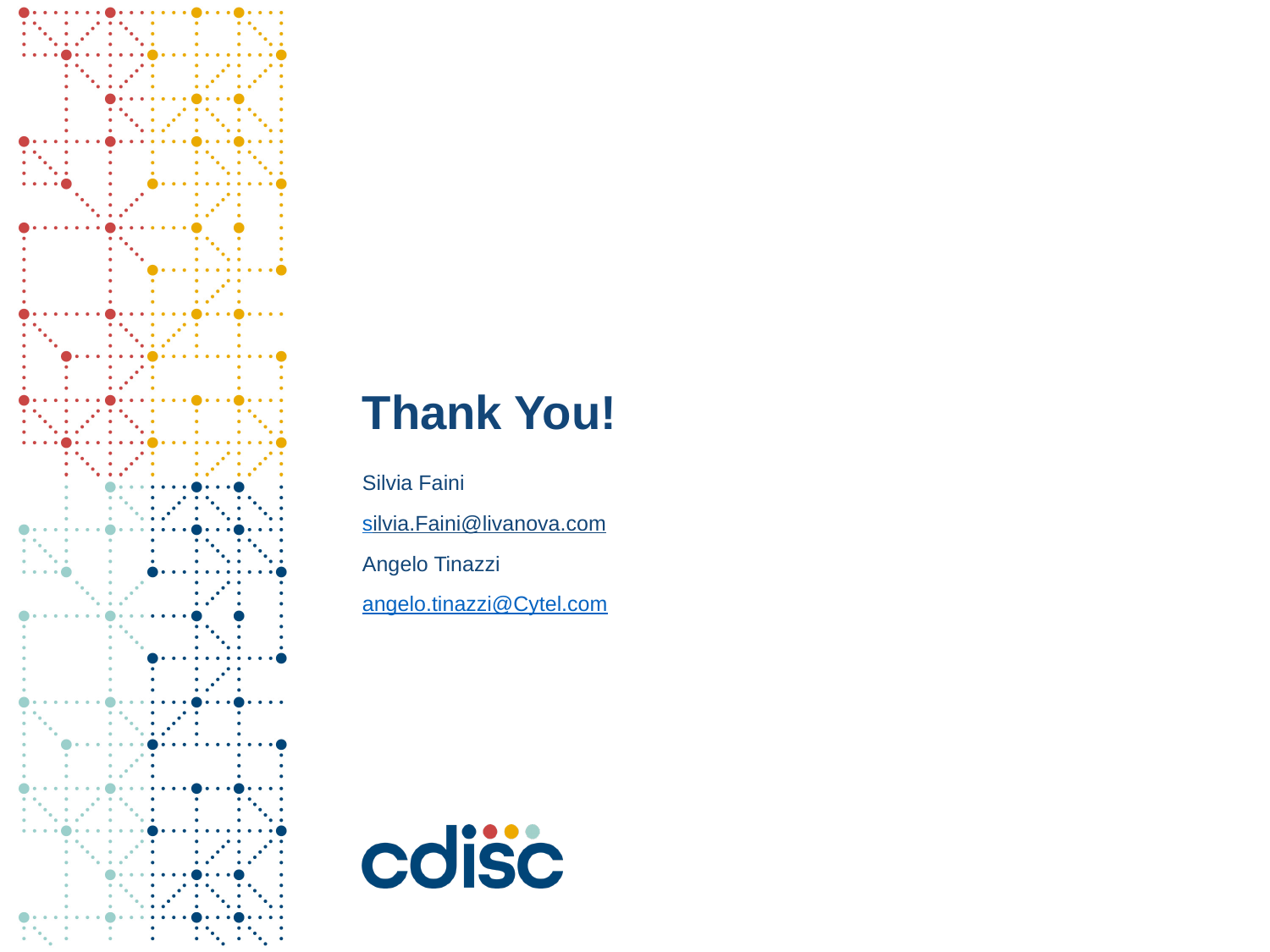

# Thank You!
Silvia Faini
silvia.Faini@livanova.com
Angelo Tinazzi
angelo.tinazzi@Cytel.com